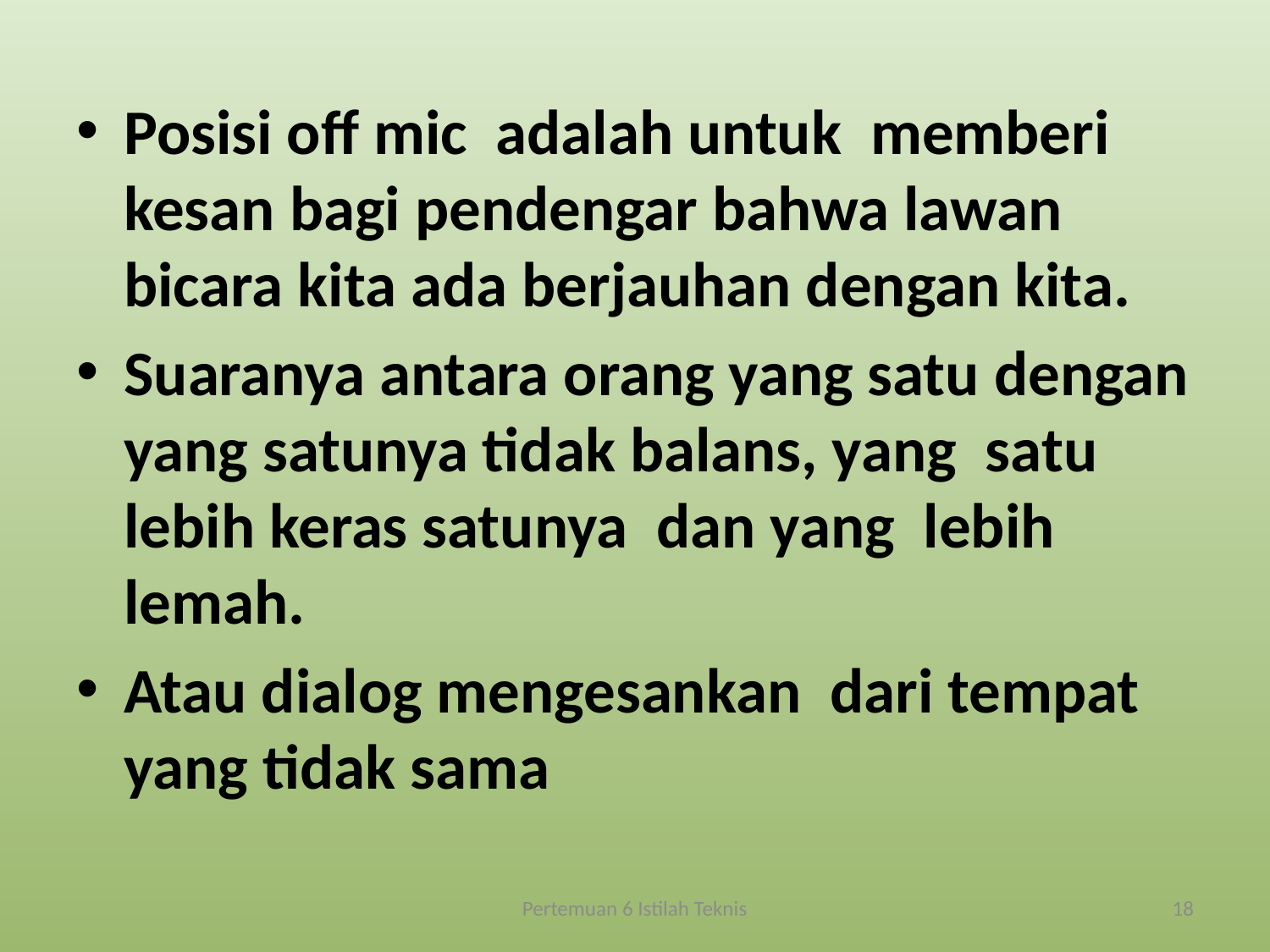

Posisi off mic  adalah untuk  memberi kesan bagi pendengar bahwa lawan bicara kita ada berjauhan dengan kita.
Suaranya antara orang yang satu dengan yang satunya tidak balans, yang  satu lebih keras satunya  dan yang  lebih lemah.
Atau dialog mengesankan  dari tempat yang tidak sama
Pertemuan 6 Istilah Teknis
18